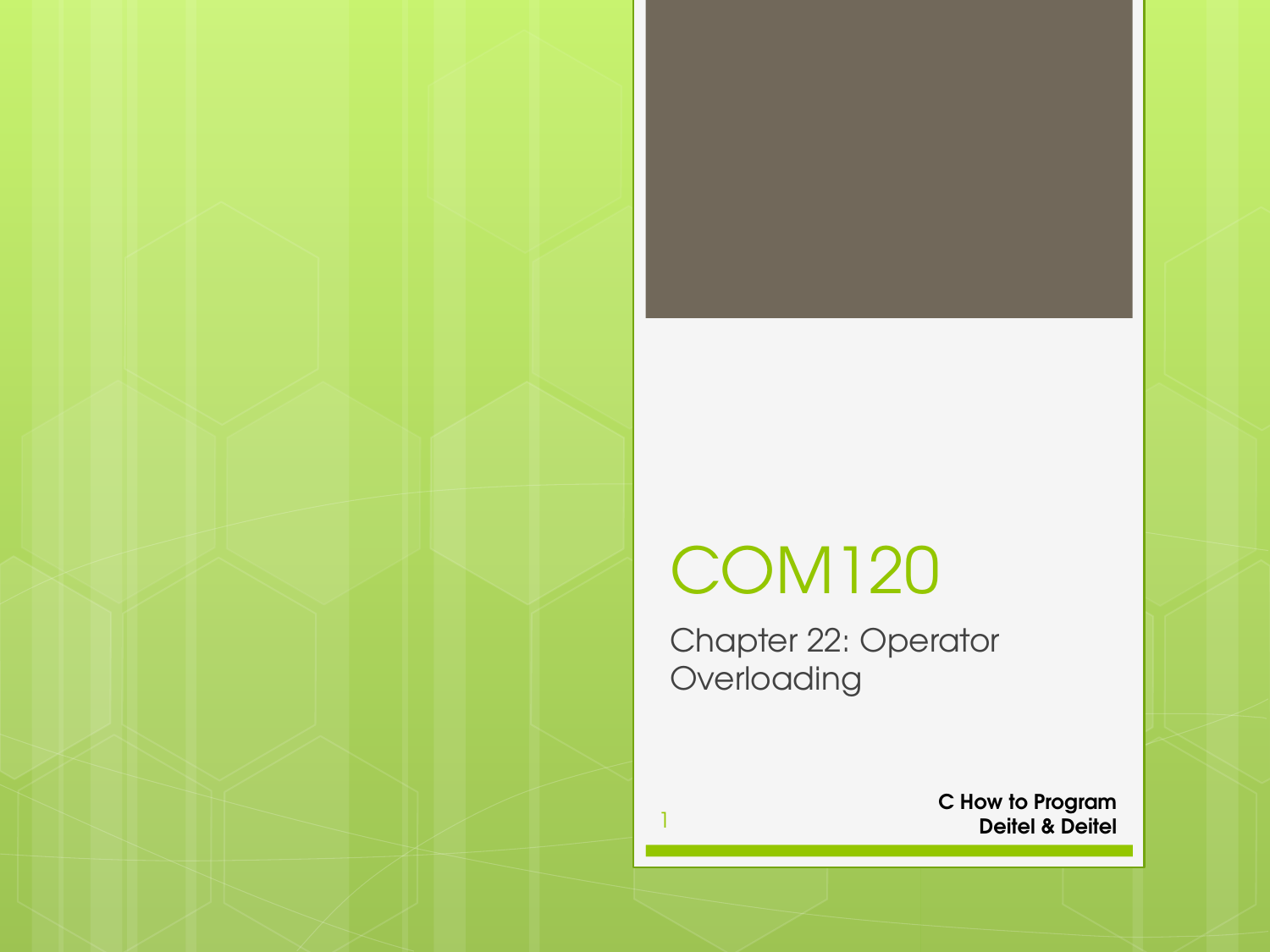

# COM120
Chapter 22: Operator Overloading
C How to Program
Deitel & Deitel

1